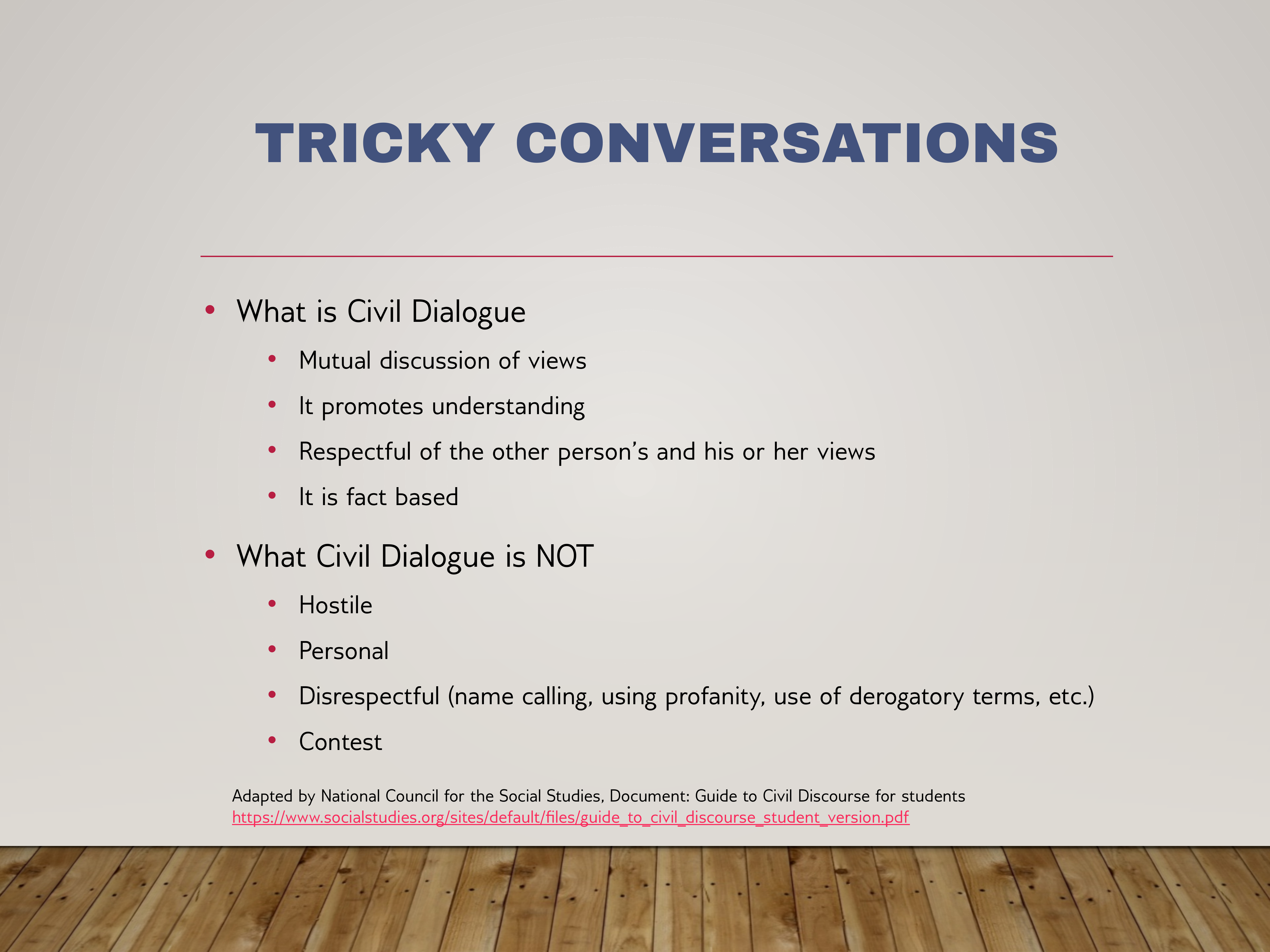

# Tricky Conversations
What is Civil Dialogue
Mutual discussion of views
It promotes understanding
Respectful of the other person’s and his or her views
It is fact based
What Civil Dialogue is NOT
Hostile
Personal
Disrespectful (name calling, using profanity, use of derogatory terms, etc.)
Contest

Adapted by National Council for the Social Studies, Document: Guide to Civil Discourse for students https://www.socialstudies.org/sites/default/files/guide_to_civil_discourse_student_version.pdf